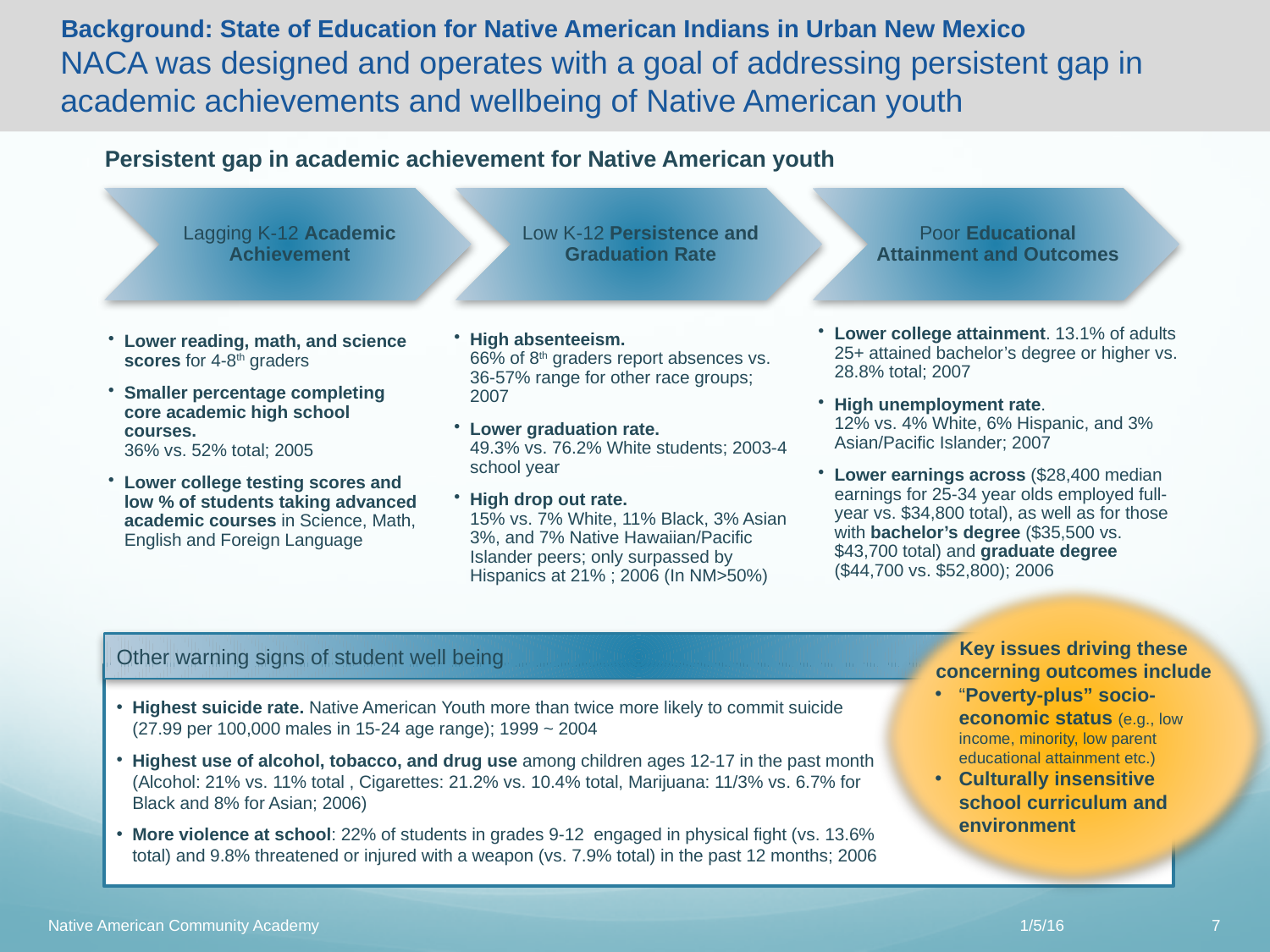

# Background: State of Education for Native American Indians in Urban New Mexico NACA was designed and operates with a goal of addressing persistent gap in academic achievements and wellbeing of Native American youth
Persistent gap in academic achievement for Native American youth
Lagging K-12 Academic Achievement
Lower reading, math, and science scores for 4-8th graders
Smaller percentage completing core academic high school courses.
36% vs. 52% total; 2005
Lower college testing scores and low % of students taking advanced academic courses in Science, Math, English and Foreign Language
Low K-12 Persistence and Graduation Rate
High absenteeism.
66% of 8th graders report absences vs. 36-57% range for other race groups; 2007
Lower graduation rate.
49.3% vs. 76.2% White students; 2003-4 school year
High drop out rate.
15% vs. 7% White, 11% Black, 3% Asian 3%, and 7% Native Hawaiian/Pacific Islander peers; only surpassed by Hispanics at 21% ; 2006 (In NM>50%)
Poor Educational Attainment and Outcomes
Lower college attainment. 13.1% of adults 25+ attained bachelor’s degree or higher vs. 28.8% total; 2007
High unemployment rate.
12% vs. 4% White, 6% Hispanic, and 3% Asian/Pacific Islander; 2007
Lower earnings across ($28,400 median earnings for 25-34 year olds employed full-year vs. $34,800 total), as well as for those with bachelor’s degree ($35,500 vs. $43,700 total) and graduate degree ($44,700 vs. $52,800); 2006
Key issues driving these concerning outcomes include
“Poverty-plus” socio-economic status (e.g., low income, minority, low parent educational attainment etc.)
Culturally insensitive school curriculum and environment
Other warning signs of student well being

Highest suicide rate. Native American Youth more than twice more likely to commit suicide (27.99 per 100,000 males in 15-24 age range); 1999 ~ 2004
Highest use of alcohol, tobacco, and drug use among children ages 12-17 in the past month (Alcohol: 21% vs. 11% total , Cigarettes: 21.2% vs. 10.4% total, Marijuana: 11/3% vs. 6.7% for Black and 8% for Asian; 2006)
More violence at school: 22% of students in grades 9-12  engaged in physical fight (vs. 13.6% total) and 9.8% threatened or injured with a weapon (vs. 7.9% total) in the past 12 months; 2006

Native American Community Academy
1/5/16
7